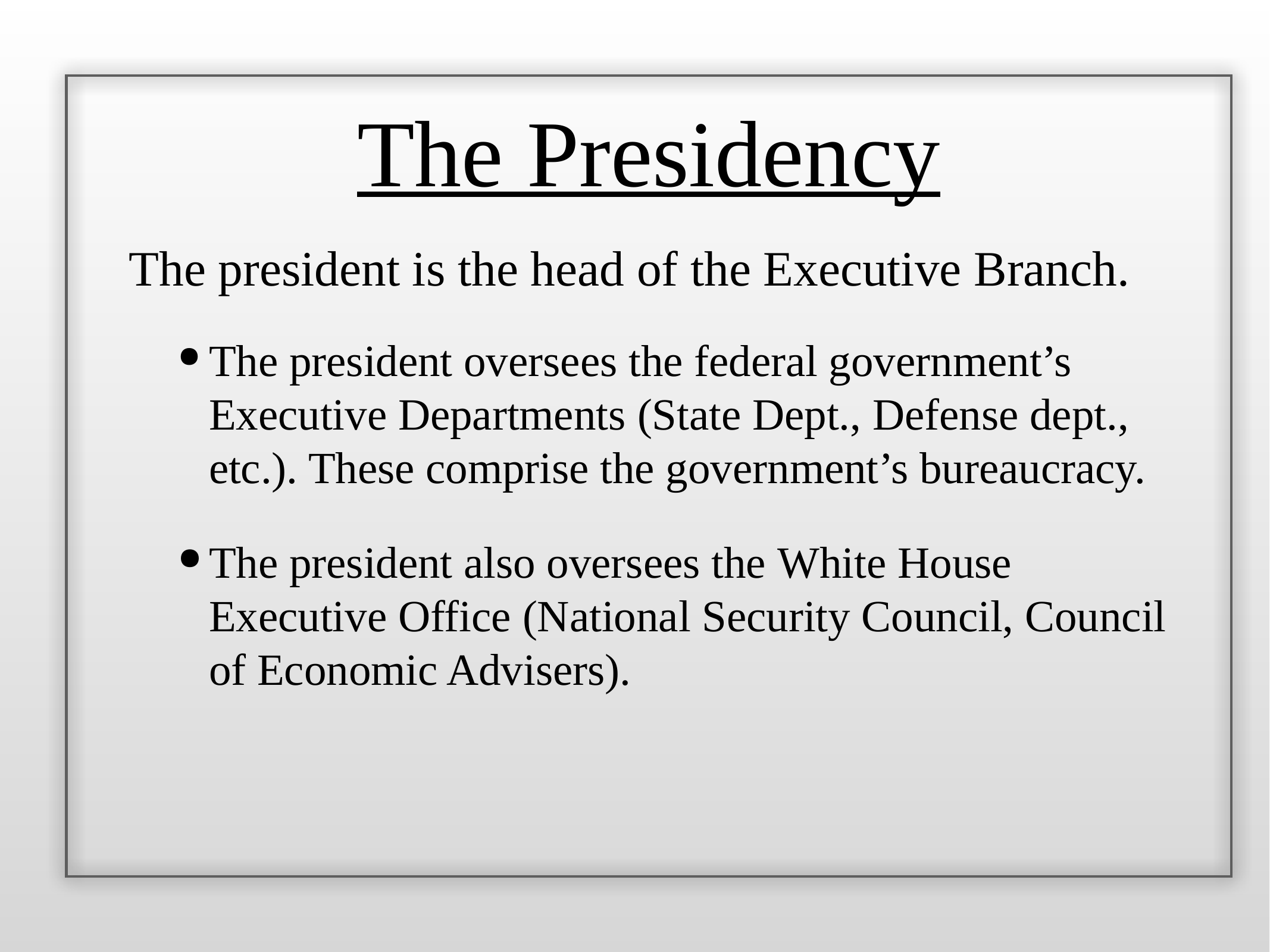

The Presidency
The president is the head of the Executive Branch.
The president oversees the federal government’s Executive Departments (State Dept., Defense dept., etc.). These comprise the government’s bureaucracy.
The president also oversees the White House Executive Office (National Security Council, Council of Economic Advisers).